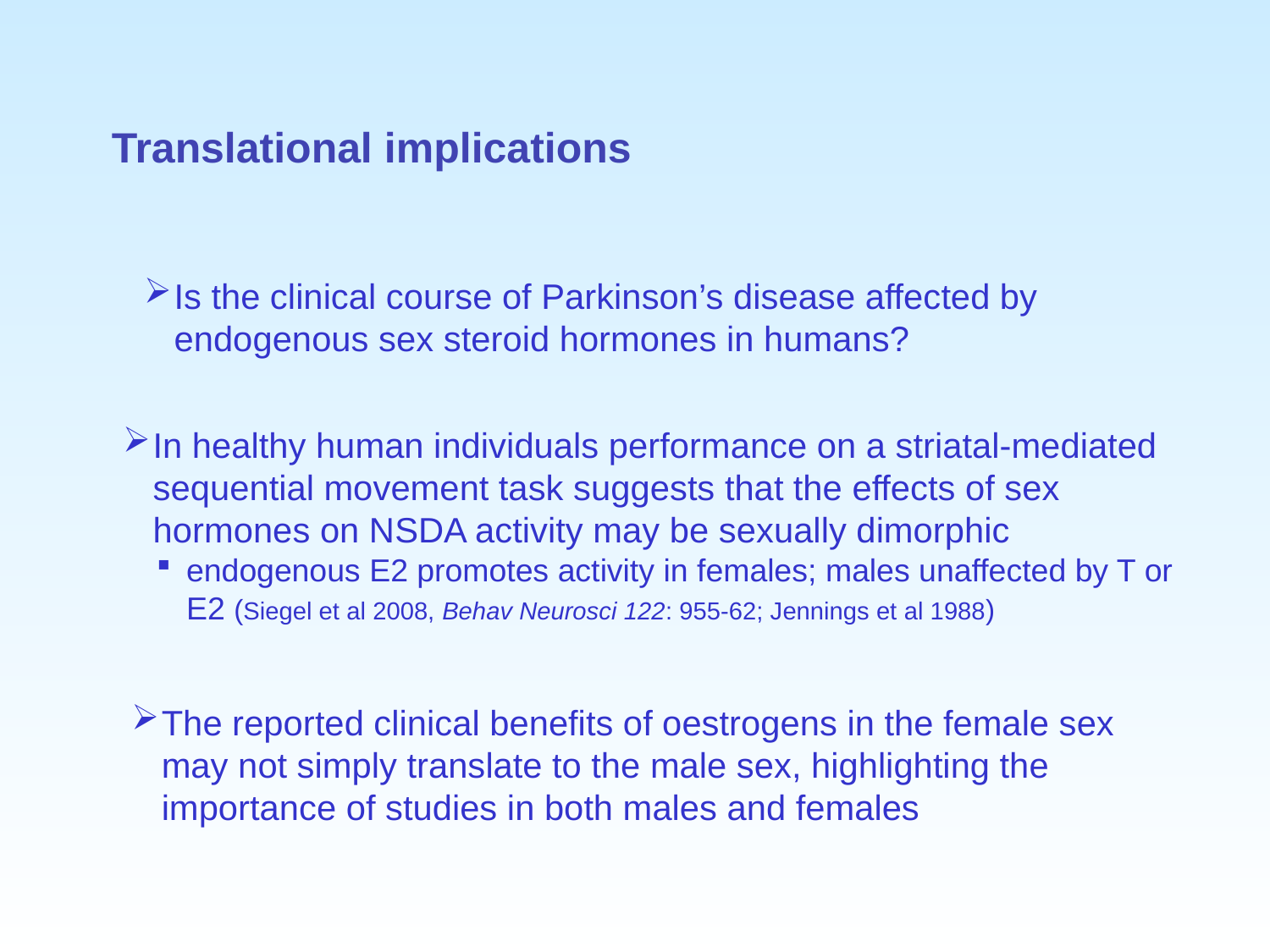

Translational implications
Is the clinical course of Parkinson’s disease affected by endogenous sex steroid hormones in humans?
In healthy human individuals performance on a striatal-mediated sequential movement task suggests that the effects of sex hormones on NSDA activity may be sexually dimorphic
endogenous E2 promotes activity in females; males unaffected by T or E2 (Siegel et al 2008, Behav Neurosci 122: 955-62; Jennings et al 1988)
The reported clinical benefits of oestrogens in the female sex may not simply translate to the male sex, highlighting the importance of studies in both males and females